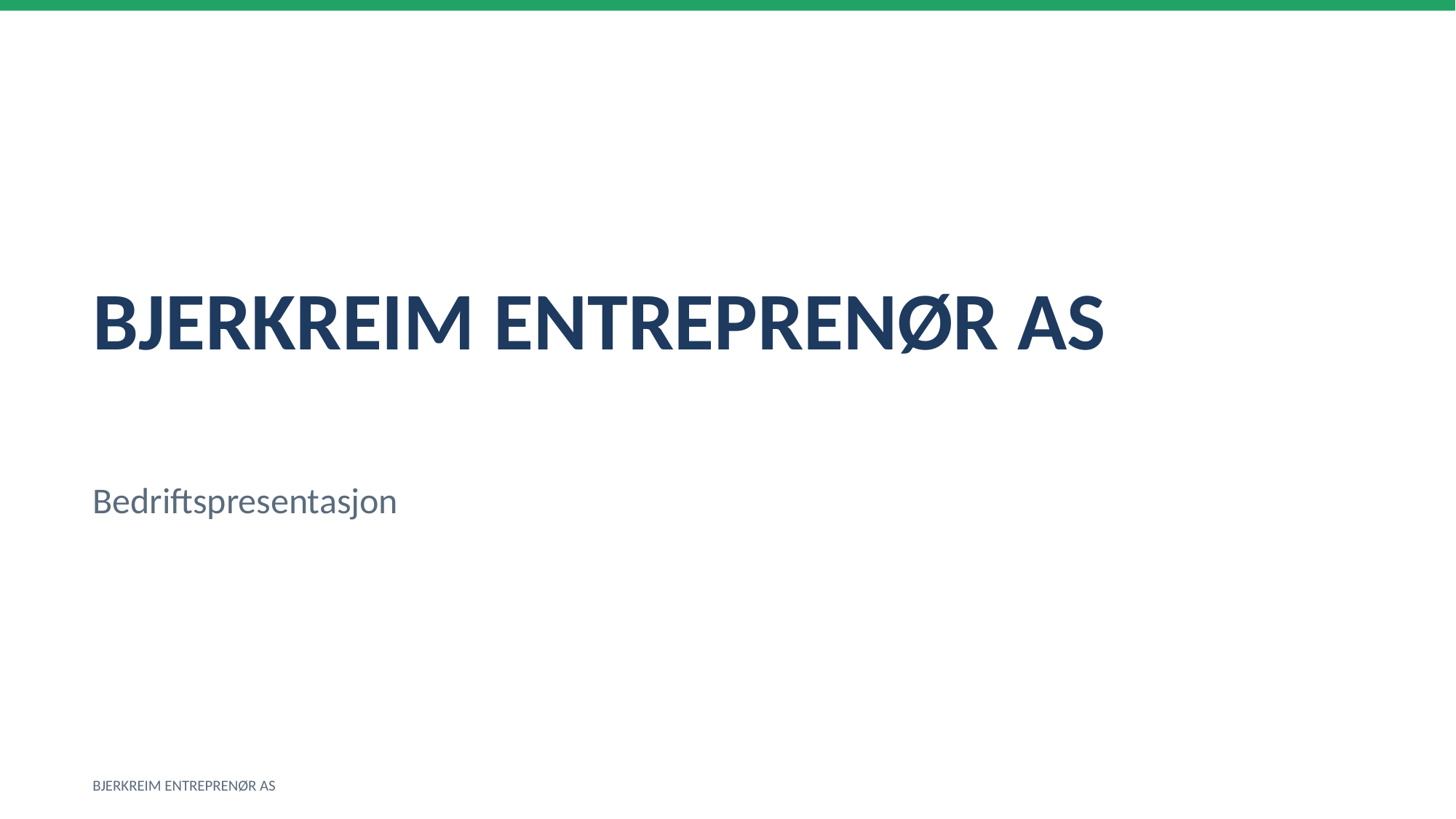

BJERKREIM ENTREPRENØR AS
Bedriftspresentasjon
BJERKREIM ENTREPRENØR AS